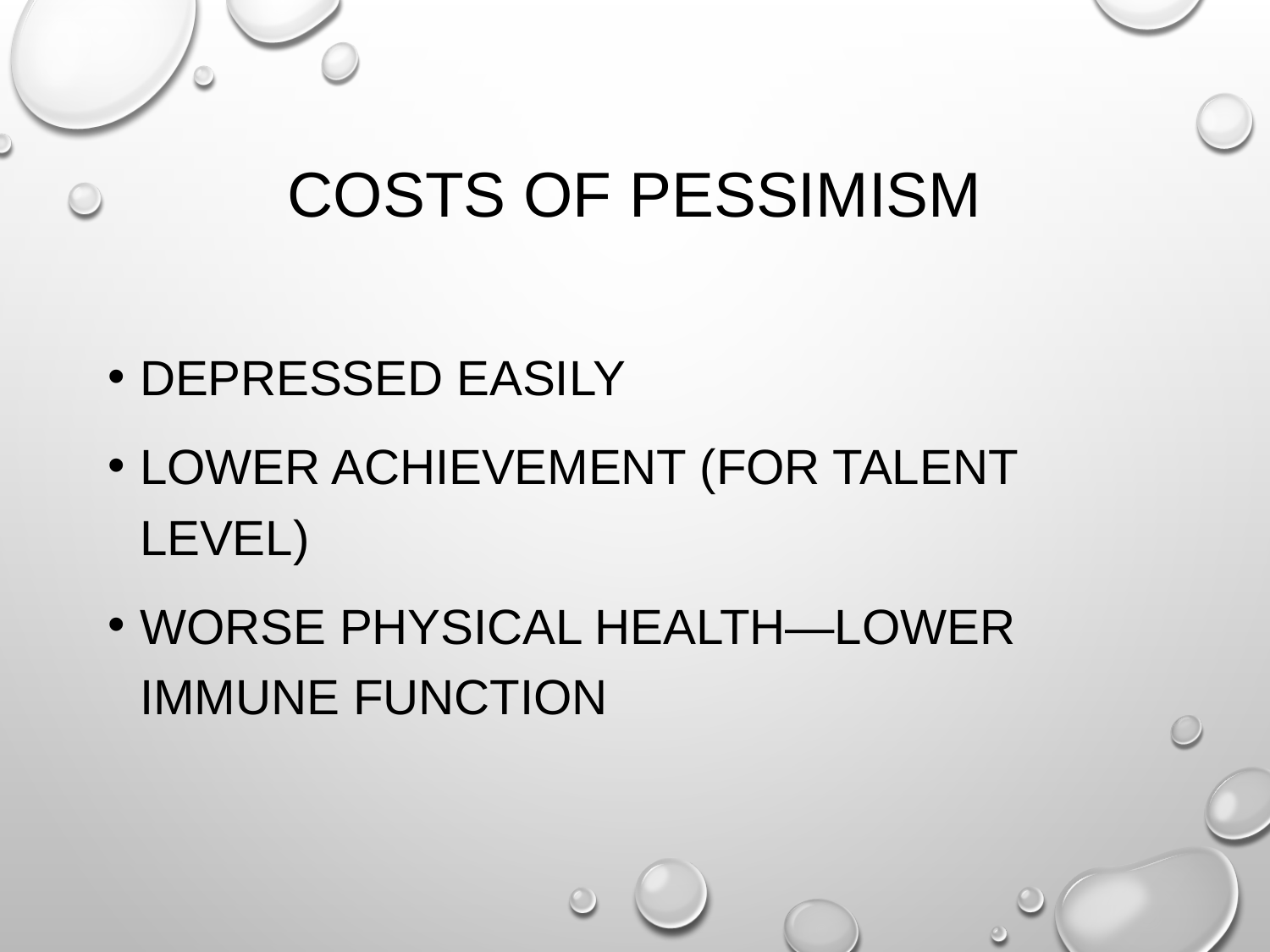

# Costs of Pessimism
Depressed easily
Lower achievement (for talent level)
Worse physical health—lower immune function